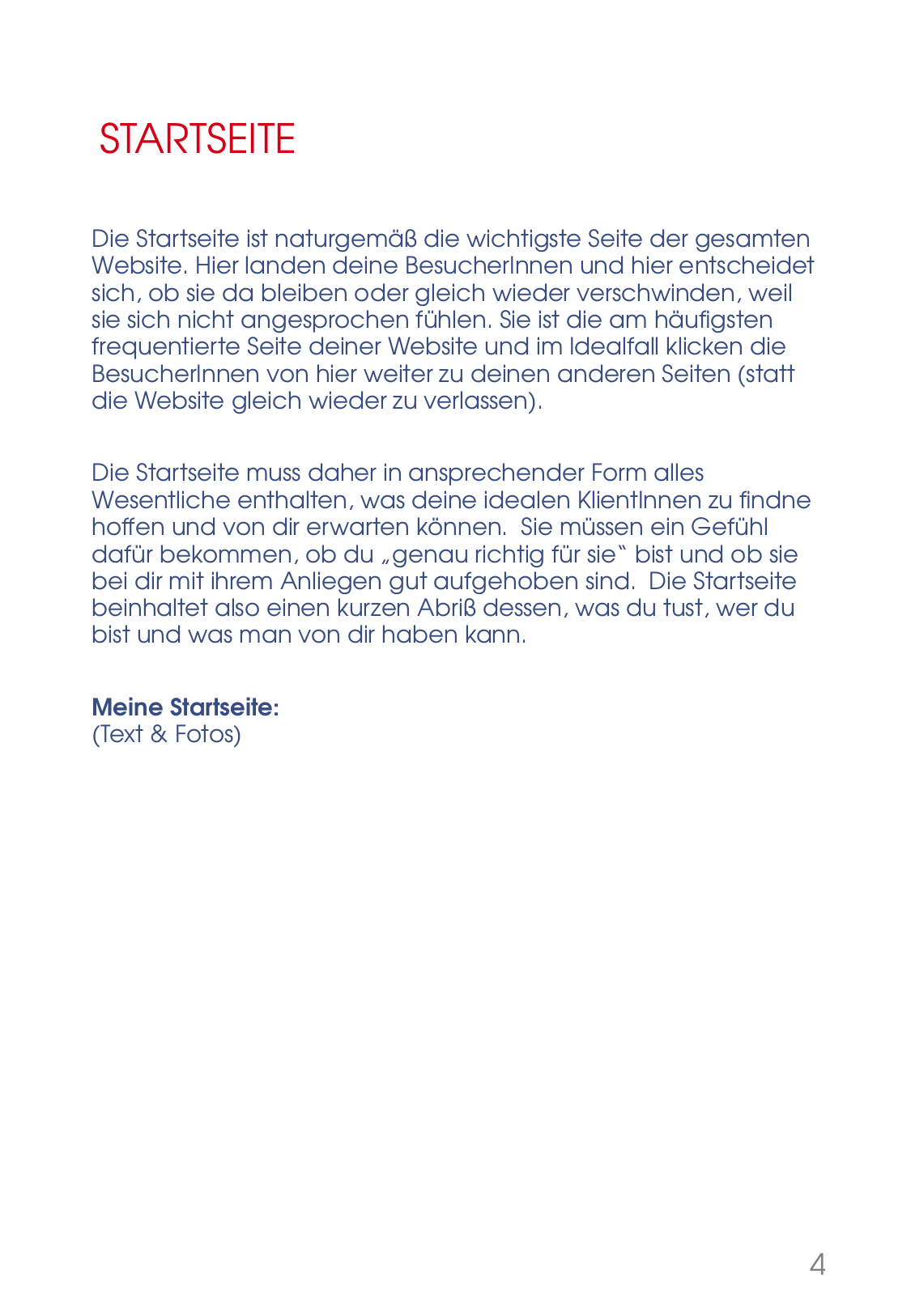

# STARTSEITE
Die Startseite ist naturgemäß die wichtigste Seite der gesamten Website. Hier landen deine BesucherInnen und hier entscheidet sich, ob sie da bleiben oder gleich wieder verschwinden, weil sie sich nicht angesprochen fühlen. Sie ist die am häufigsten frequentierte Seite deiner Website und im Idealfall klicken die BesucherInnen von hier weiter zu deinen anderen Seiten (statt die Website gleich wieder zu verlassen).
Die Startseite muss daher in ansprechender Form alles Wesentliche enthalten, was deine idealen KlientInnen zu findne hoffen und von dir erwarten können.  Sie müssen ein Gefühl dafür bekommen, ob du „genau richtig für sie“ bist und ob sie bei dir mit ihrem Anliegen gut aufgehoben sind.  Die Startseite beinhaltet also einen kurzen Abriß dessen, was du tust, wer du bist und was man von dir haben kann.
Meine Startseite:
(Text & Fotos)

4